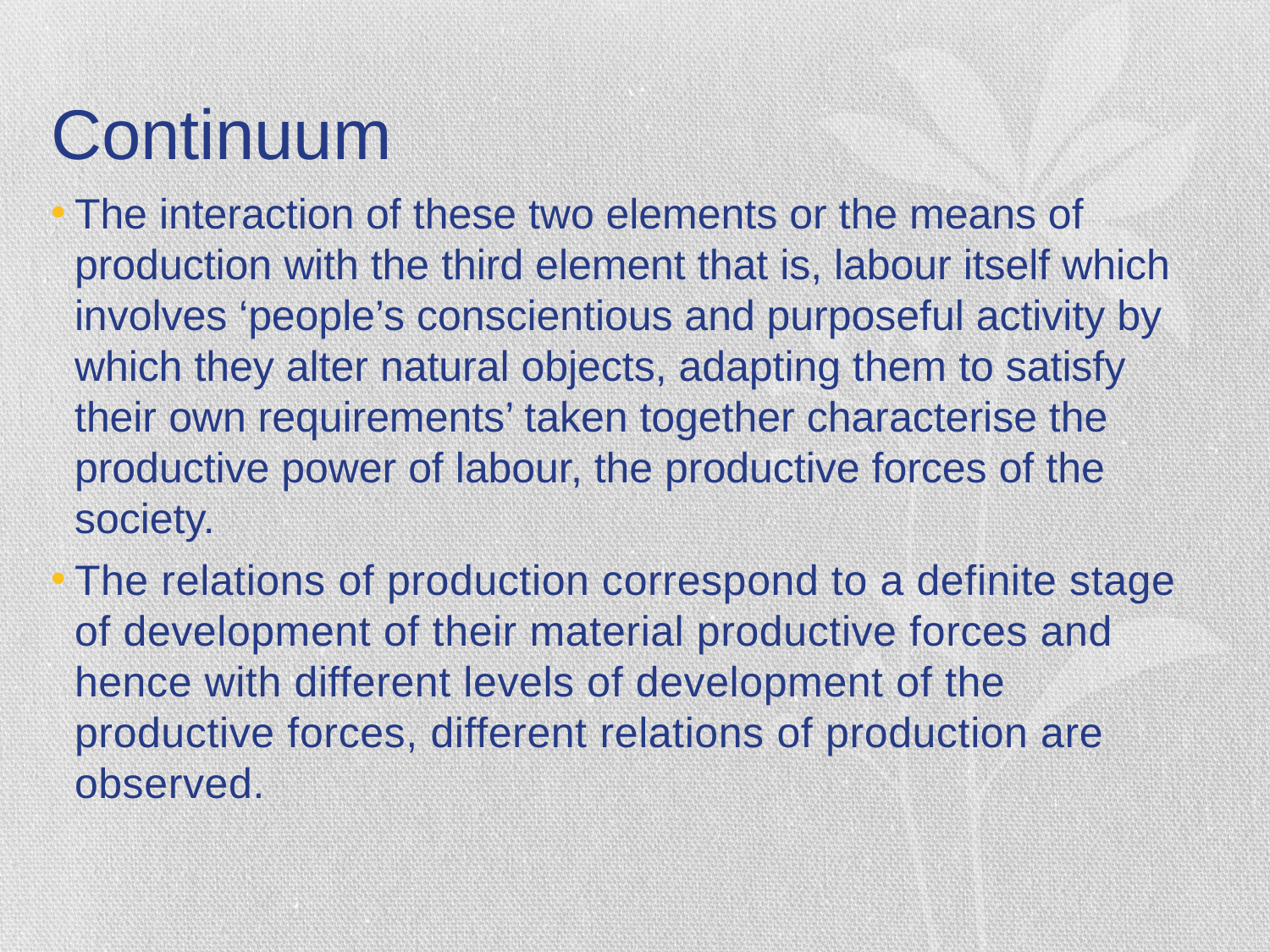

# Continuum
The interaction of these two elements or the means of production with the third element that is, labour itself which involves ‘people’s conscientious and purposeful activity by which they alter natural objects, adapting them to satisfy their own requirements’ taken together characterise the productive power of labour, the productive forces of the society.
The relations of production correspond to a definite stage of development of their material productive forces and hence with different levels of development of the productive forces, different relations of production are observed.